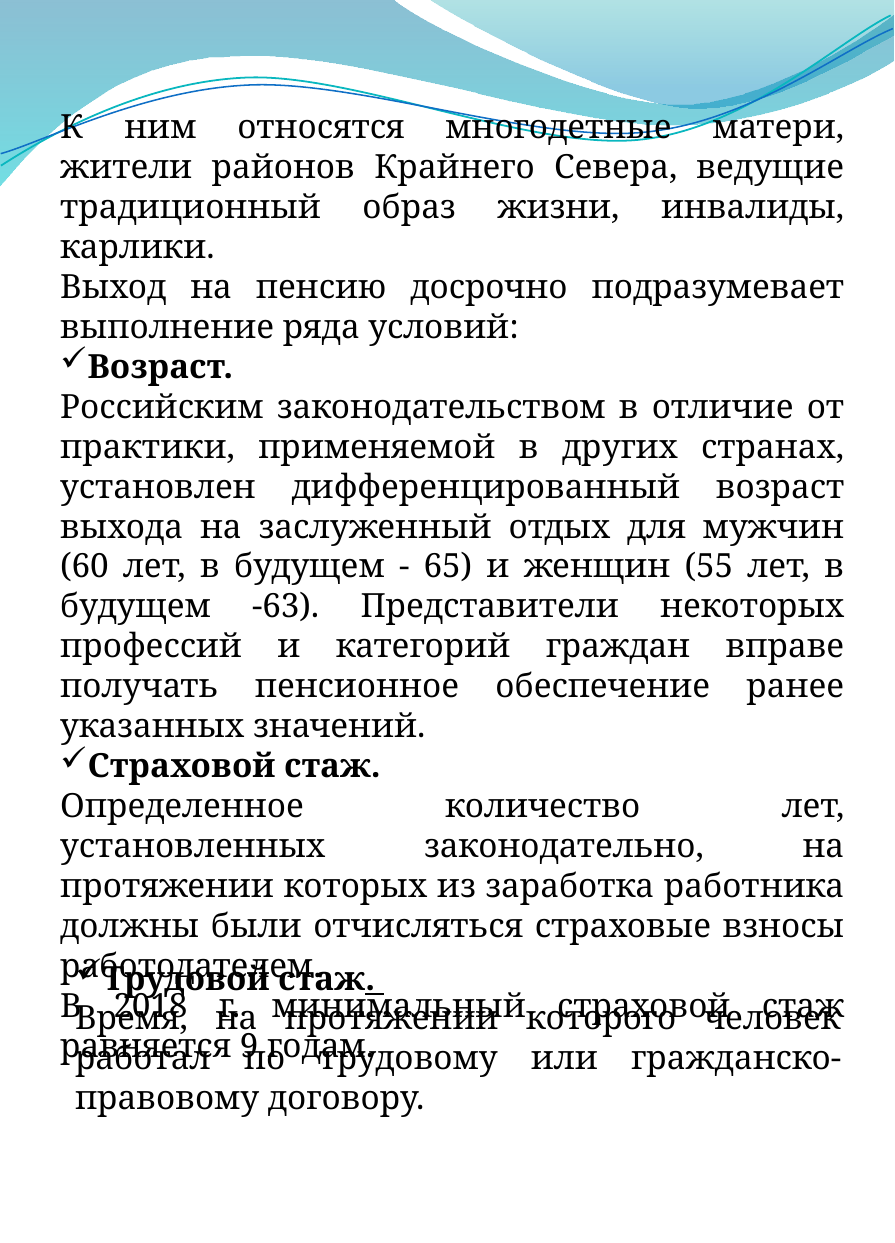

К ним относятся многодетные матери, жители районов Крайнего Севера, ведущие традиционный образ жизни, инвалиды, карлики.
Выход на пенсию досрочно подразумевает выполнение ряда условий:
Возраст.
Российским законодательством в отличие от практики, применяемой в других странах, установлен дифференцированный возраст выхода на заслуженный отдых для мужчин (60 лет, в будущем - 65) и женщин (55 лет, в будущем -63). Представители некоторых профессий и категорий граждан вправе получать пенсионное обеспечение ранее указанных значений.
Страховой стаж.
Определенное количество лет, установленных законодательно, на протяжении которых из заработка работника должны были отчисляться страховые взносы работодателем.
В 2018 г. минимальный страховой стаж равняется 9 годам.

Трудовой стаж.
Время, на протяжении которого человек работал по трудовому или гражданско-правовому договору.